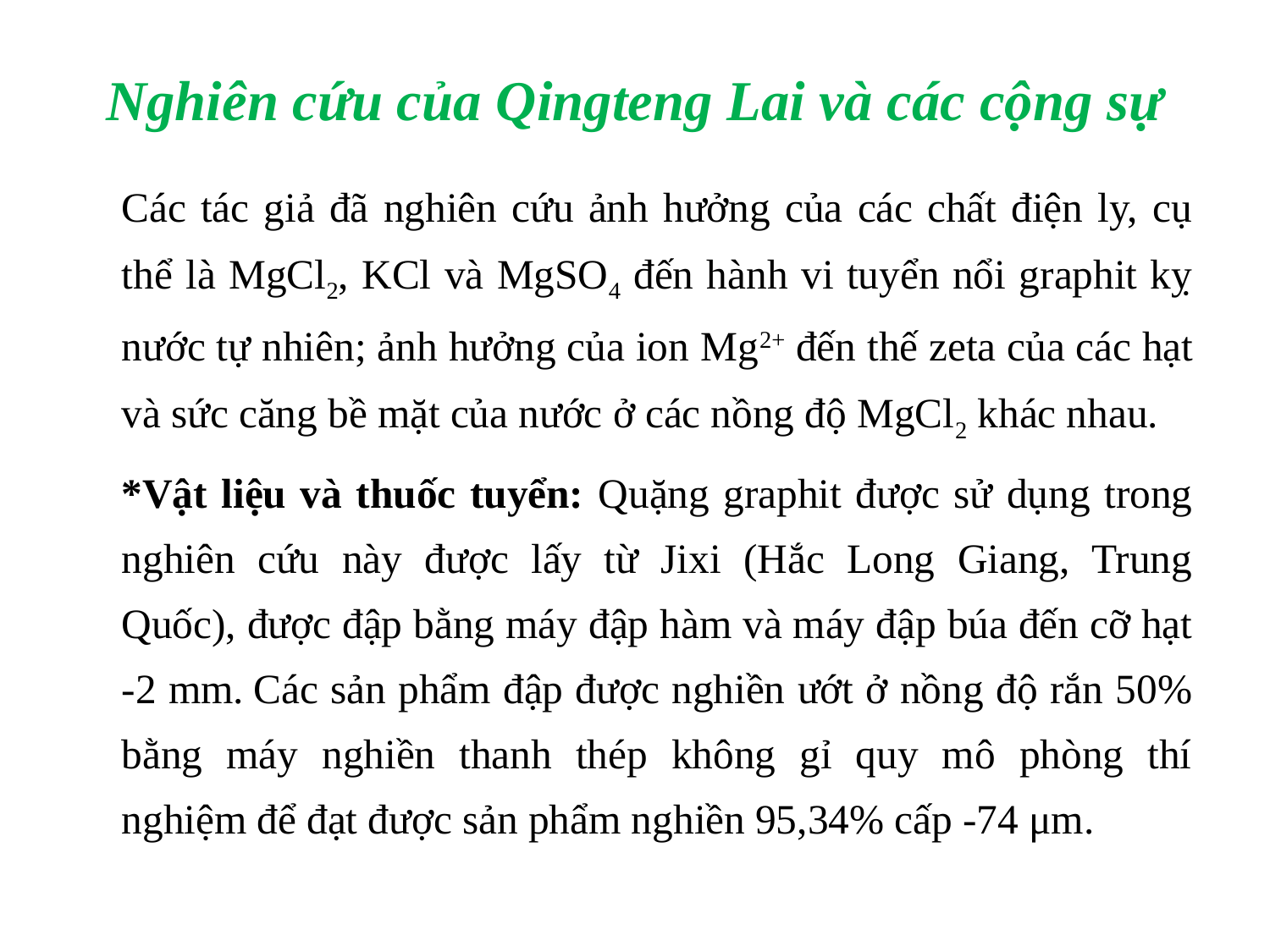

# Nghiên cứu của Qingteng Lai và các cộng sự
Các tác giả đã nghiên cứu ảnh hưởng của các chất điện ly, cụ thể là MgCl2, KCl và MgSO4 đến hành vi tuyển nổi graphit kỵ nước tự nhiên; ảnh hưởng của ion Mg2+ đến thế zeta của các hạt và sức căng bề mặt của nước ở các nồng độ MgCl2 khác nhau.
*Vật liệu và thuốc tuyển: Quặng graphit được sử dụng trong nghiên cứu này được lấy từ Jixi (Hắc Long Giang, Trung Quốc), được đập bằng máy đập hàm và máy đập búa đến cỡ hạt -2 mm. Các sản phẩm đập được nghiền ướt ở nồng độ rắn 50% bằng máy nghiền thanh thép không gỉ quy mô phòng thí nghiệm để đạt được sản phẩm nghiền 95,34% cấp -74 μm.